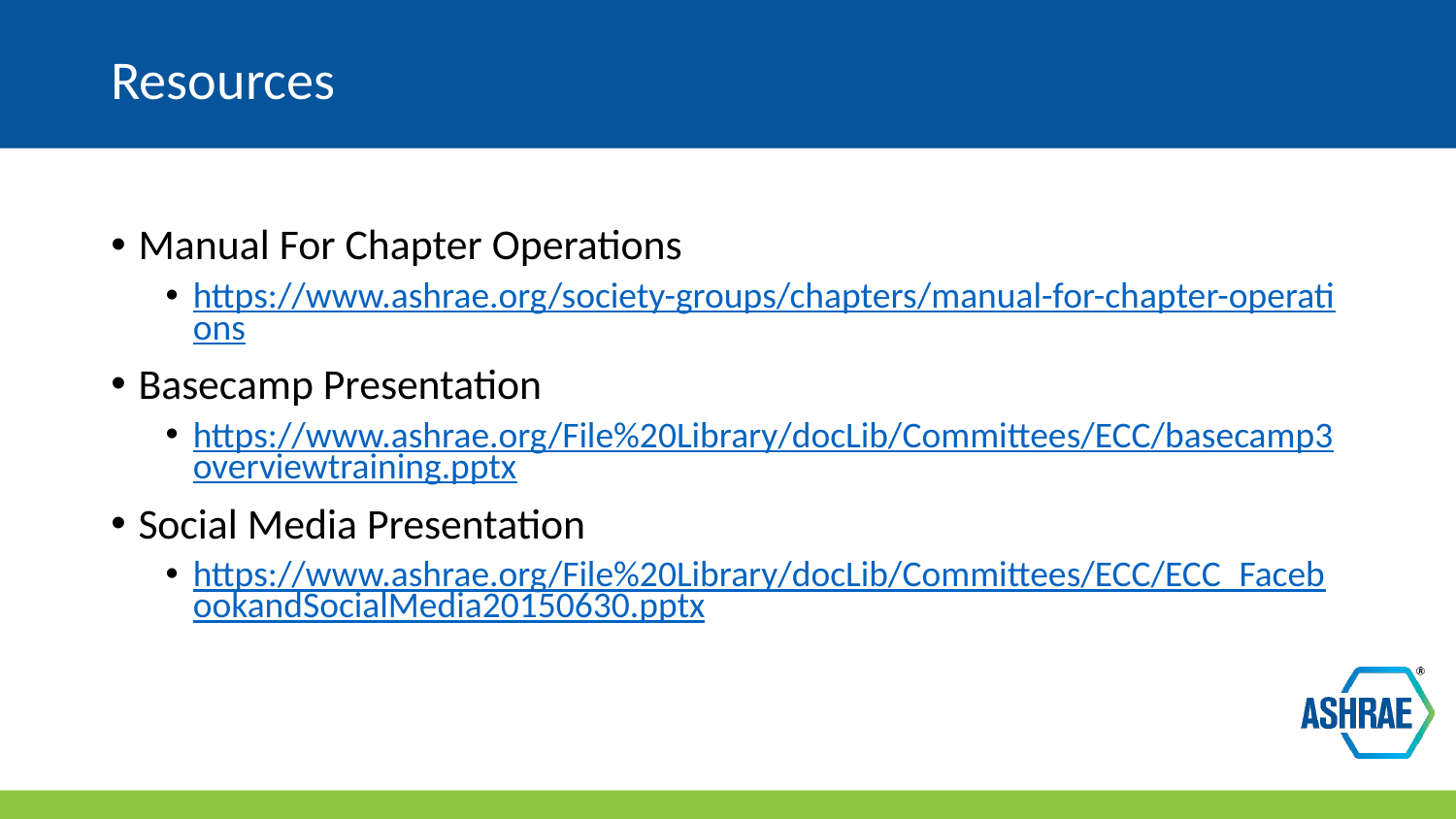

# Resources
Manual For Chapter Operations
https://www.ashrae.org/society-groups/chapters/manual-for-chapter-operations
Basecamp Presentation
https://www.ashrae.org/File%20Library/docLib/Committees/ECC/basecamp3overviewtraining.pptx
Social Media Presentation
https://www.ashrae.org/File%20Library/docLib/Committees/ECC/ECC_FacebookandSocialMedia20150630.pptx